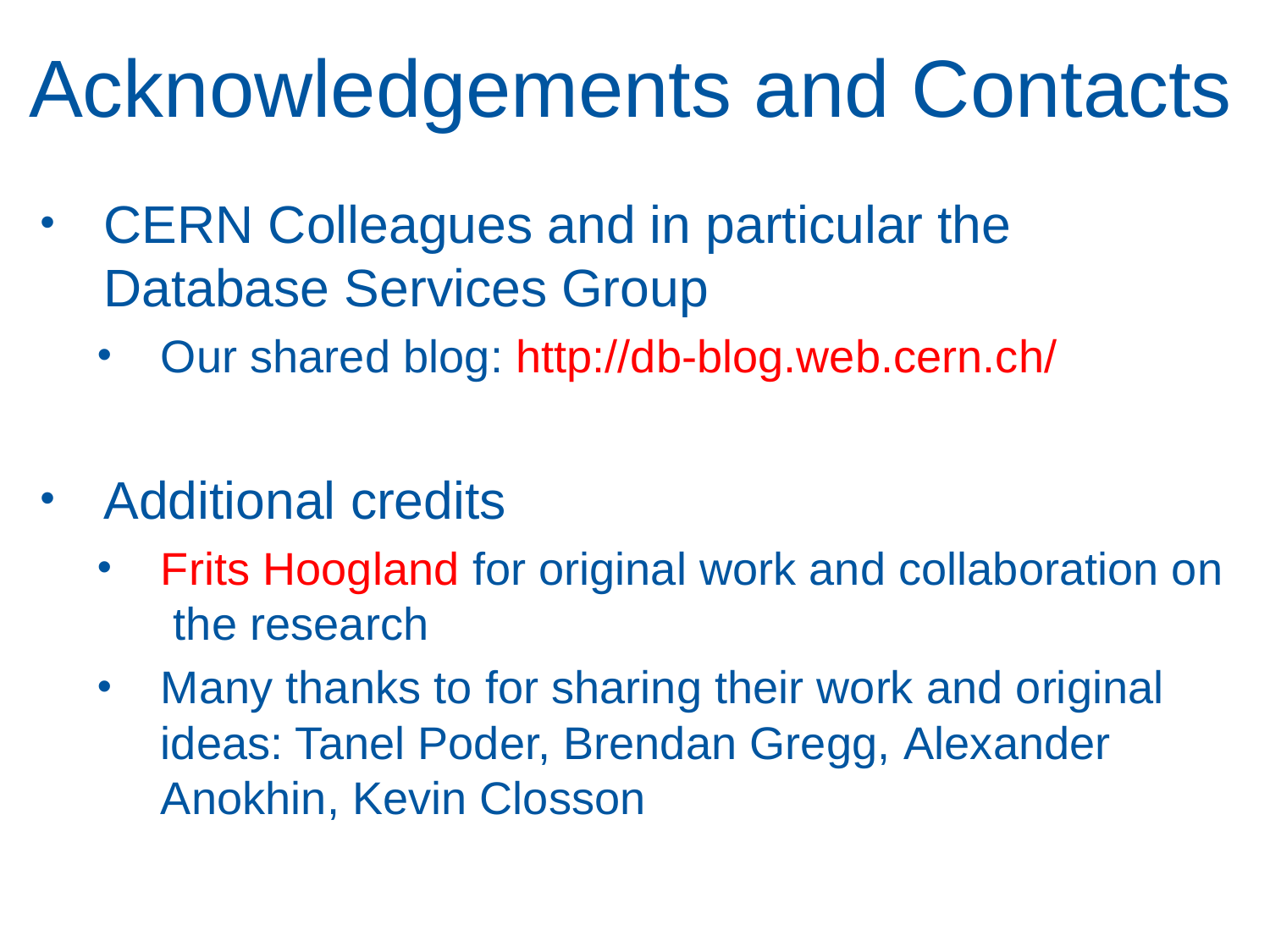

# Acknowledgements and Contacts
CERN Colleagues and in particular the Database Services Group
Our shared blog: http://db-blog.web.cern.ch/

Additional credits
Frits Hoogland for original work and collaboration on  the research
Many thanks to for sharing their work and original ideas: Tanel Poder, Brendan Gregg, Alexander Anokhin, Kevin Closson

58